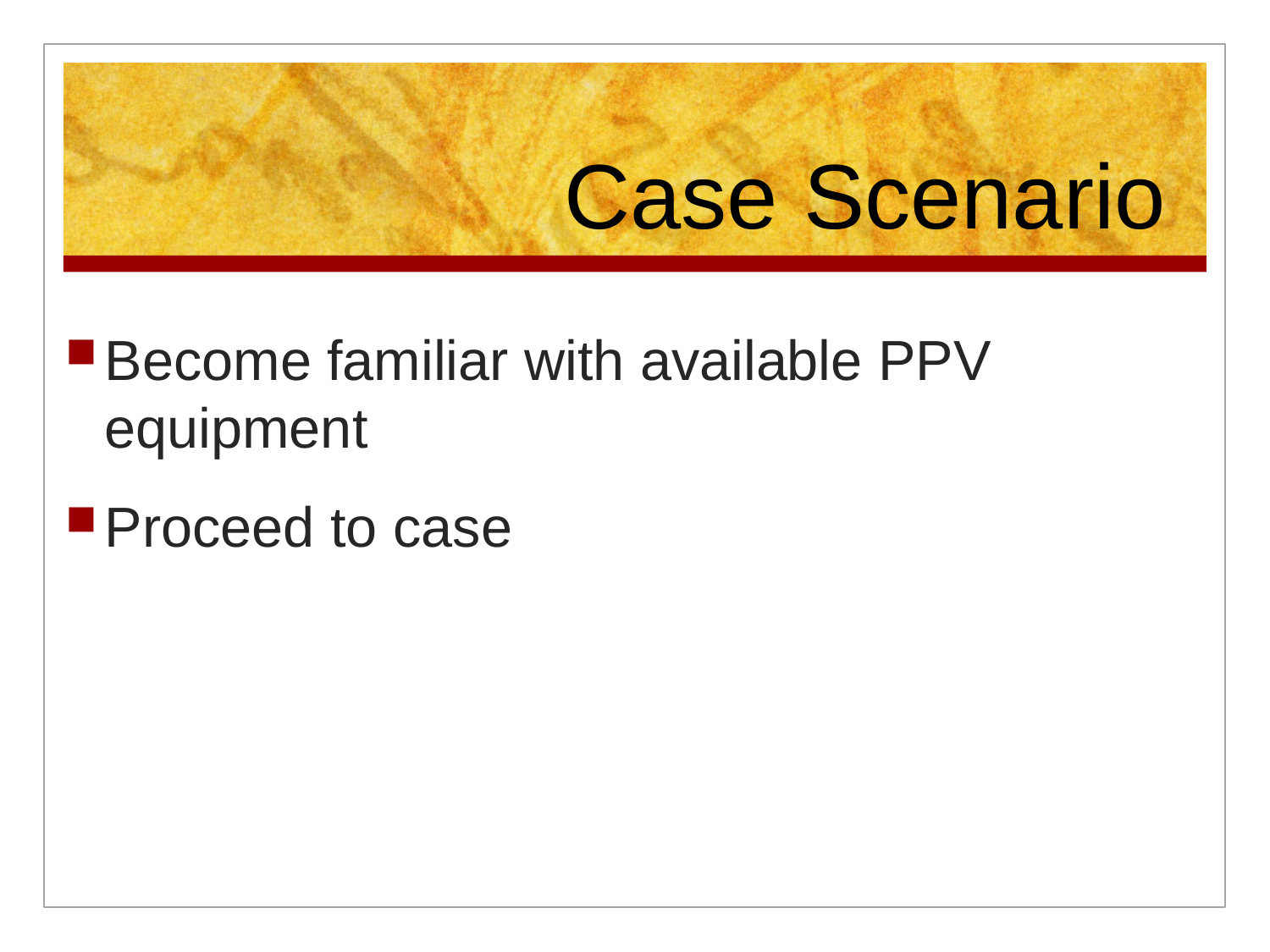

# Case Scenario
Become familiar with available PPV equipment
Proceed to case